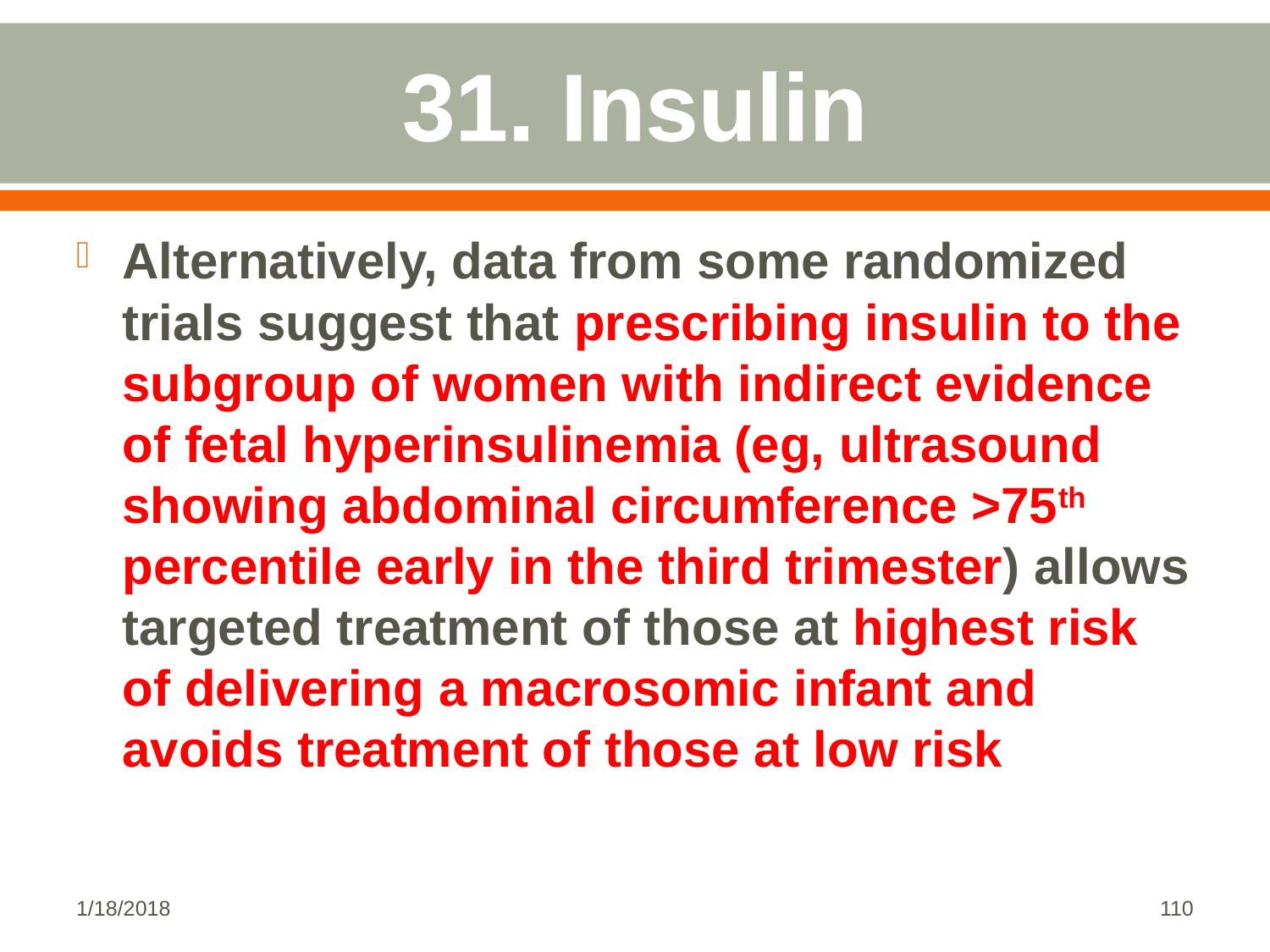

# 31. Insulin
Alternatively, data from some randomized trials suggest that prescribing insulin to the subgroup of women with indirect evidence of fetal hyperinsulinemia (eg, ultrasound showing abdominal circumference >75th percentile early in the third trimester) allows targeted treatment of those at highest risk of delivering a macrosomic infant and avoids treatment of those at low risk

1/18/2018
110